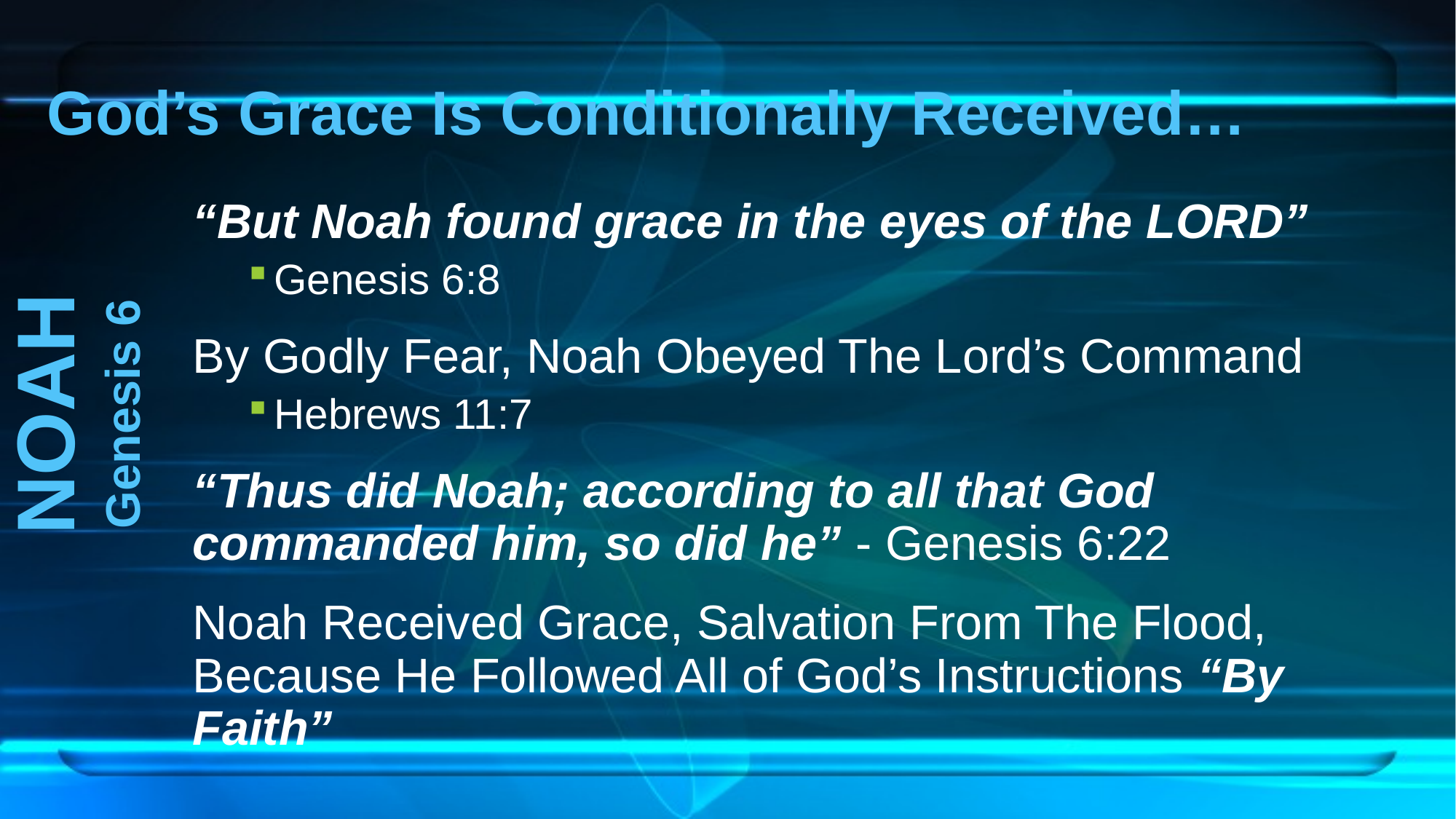

# God’s Grace Is Conditionally Received…
“But Noah found grace in the eyes of the LORD”
Genesis 6:8
By Godly Fear, Noah Obeyed The Lord’s Command
Hebrews 11:7
“Thus did Noah; according to all that God commanded him, so did he” - Genesis 6:22
Noah Received Grace, Salvation From The Flood, Because He Followed All of God’s Instructions “By Faith”
NOAH
Genesis 6